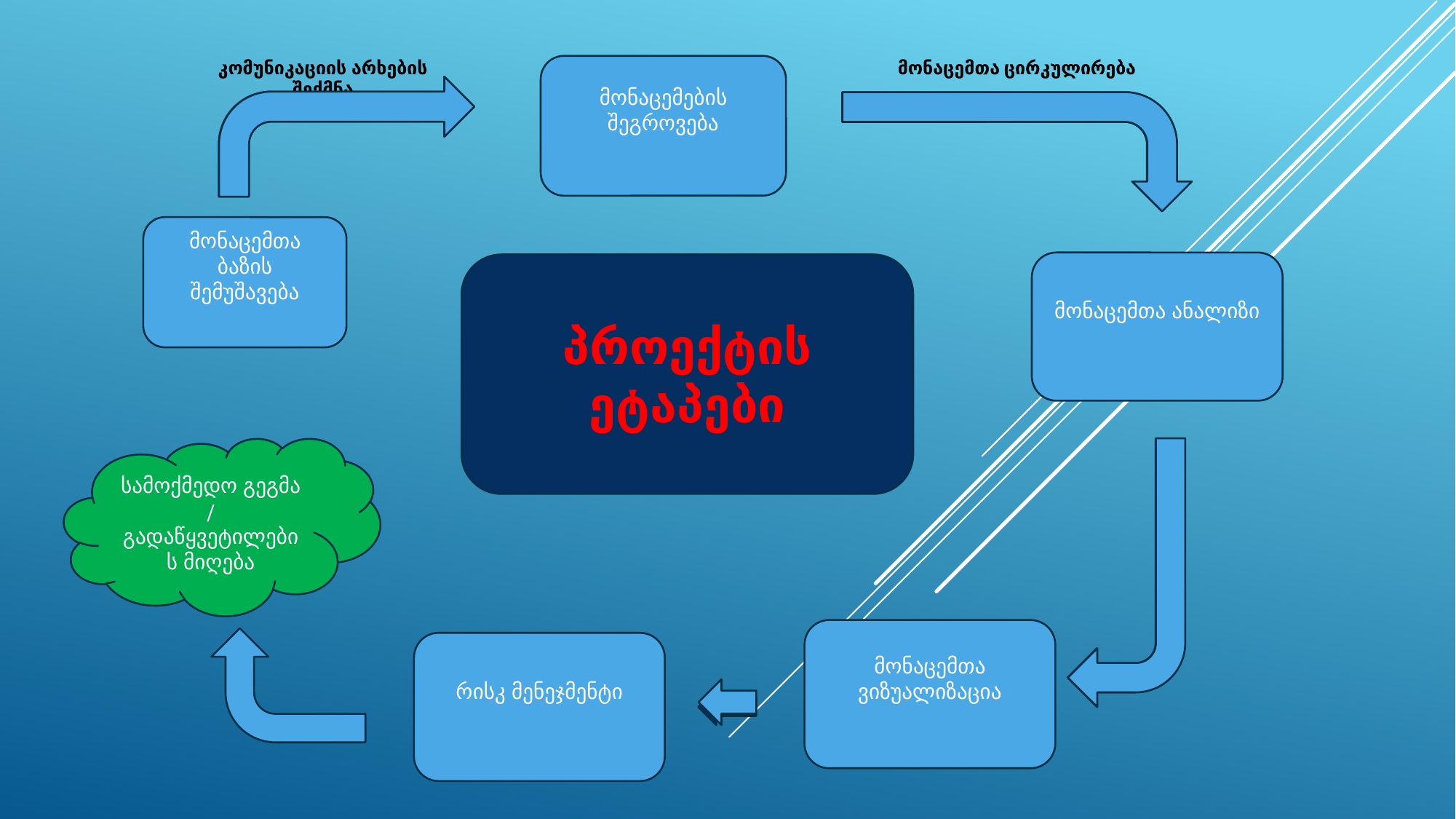

კომუნიკაციის არხების შექმნა
მონაცემთა ცირკულირება
მონაცემების შეგროვება

მონაცემთა ბაზის შემუშავება

მონაცემთა ანალიზი

პროექტის ეტაპები
სამოქმედო გეგმა / გადაწყვეტილების მიღება

მონაცემთა ვიზუალიზაცია

რისკ მენეჯმენტი